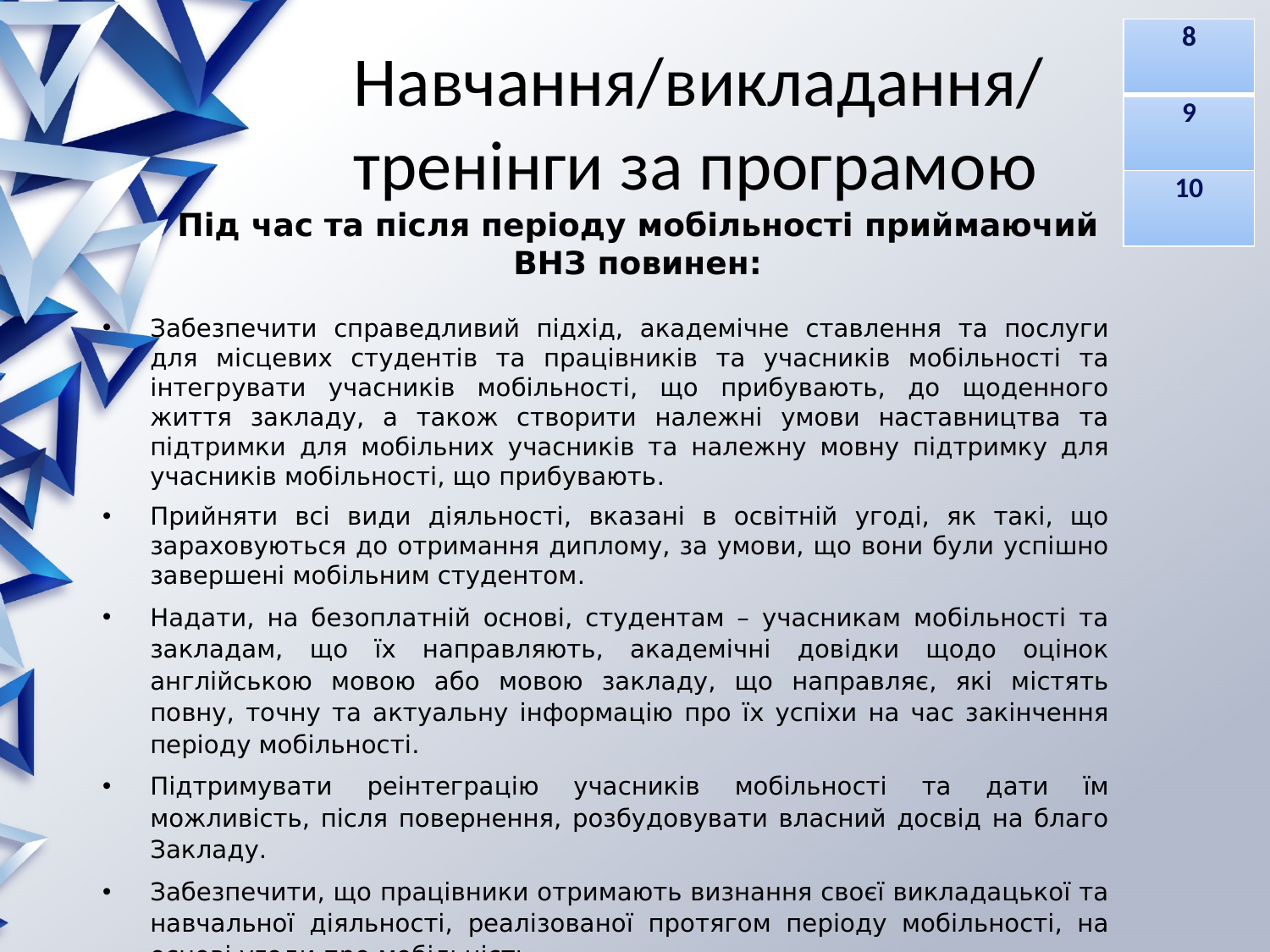

| 8 |
| --- |
| 9 |
| 10 |
# Навчання/викладання/ тренінги за програмою
Під час та після періоду мобільності приймаючий ВНЗ повинен:
Забезпечити справедливий підхід, академічне ставлення та послуги для місцевих студентів та працівників та учасників мобільності та інтегрувати учасників мобільності, що прибувають, до щоденного життя закладу, а також створити належні умови наставництва та підтримки для мобільних учасників та належну мовну підтримку для учасників мобільності, що прибувають.
Прийняти всі види діяльності, вказані в освітній угоді, як такі, що зараховуються до отримання диплому, за умови, що вони були успішно завершені мобільним студентом.
Надати, на безоплатній основі, студентам – учасникам мобільності та закладам, що їх направляють, академічні довідки щодо оцінок англійською мовою або мовою закладу, що направляє, які містять повну, точну та актуальну інформацію про їх успіхи на час закінчення періоду мобільності.
Підтримувати реінтеграцію учасників мобільності та дати їм можливість, після повернення, розбудовувати власний досвід на благо Закладу.
Забезпечити, що працівники отримають визнання своєї викладацької та навчальної діяльності, реалізованої протягом періоду мобільності, на основі угоди про мобільність.